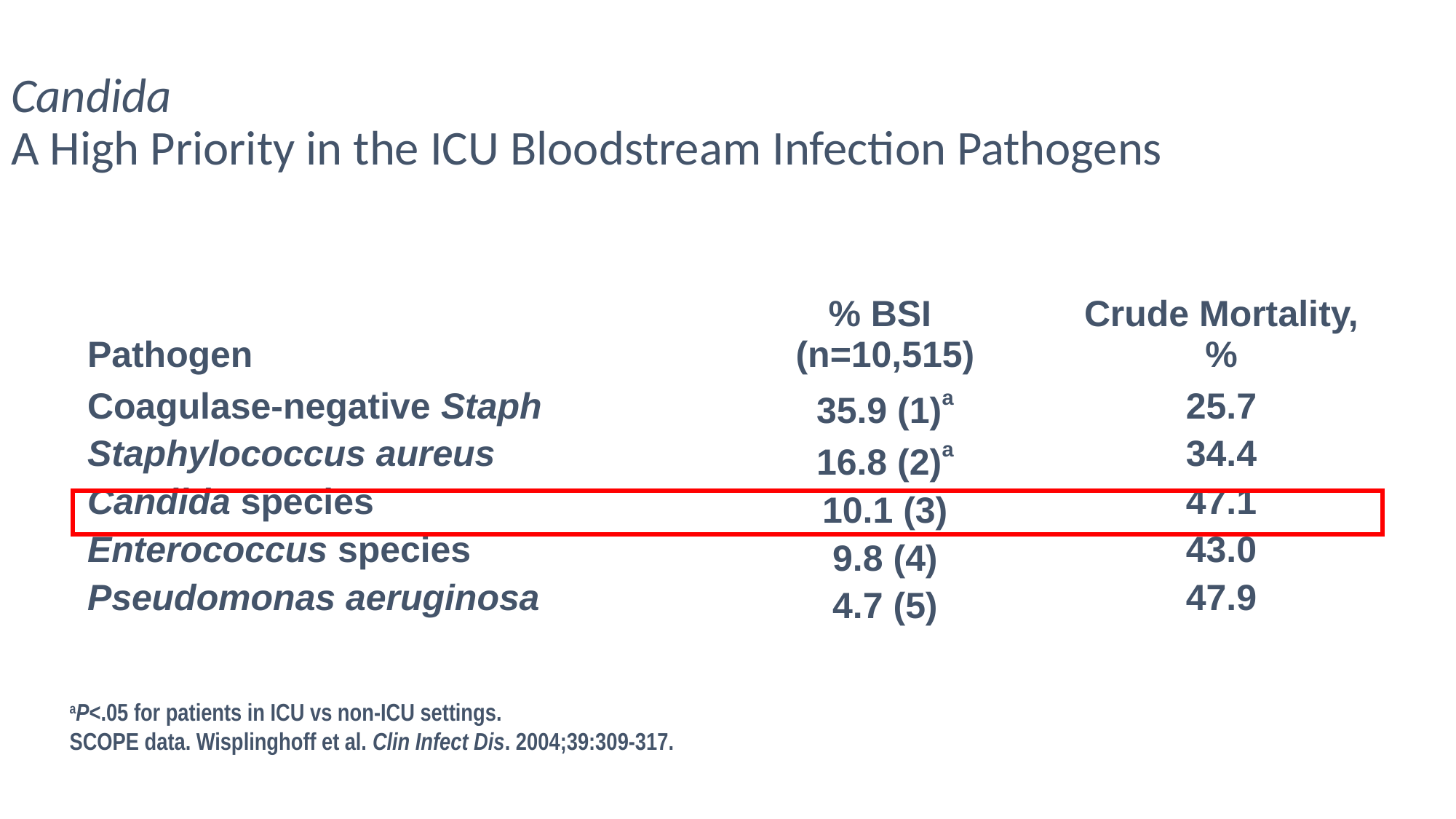

Candida
A High Priority in the ICU Bloodstream Infection Pathogens
| Pathogen | % BSI (n=10,515) | Crude Mortality, % |
| --- | --- | --- |
| Coagulase-negative Staph Staphylococcus aureus Candida species Enterococcus species Pseudomonas aeruginosa | 35.9 (1)a 16.8 (2)a 10.1 (3) 9.8 (4) 4.7 (5) | 25.7 34.4 47.1 43.0 47.9 |

	aP<.05 for patients in ICU vs non-ICU settings.
	SCOPE data. Wisplinghoff et al. Clin Infect Dis. 2004;39:309-317.